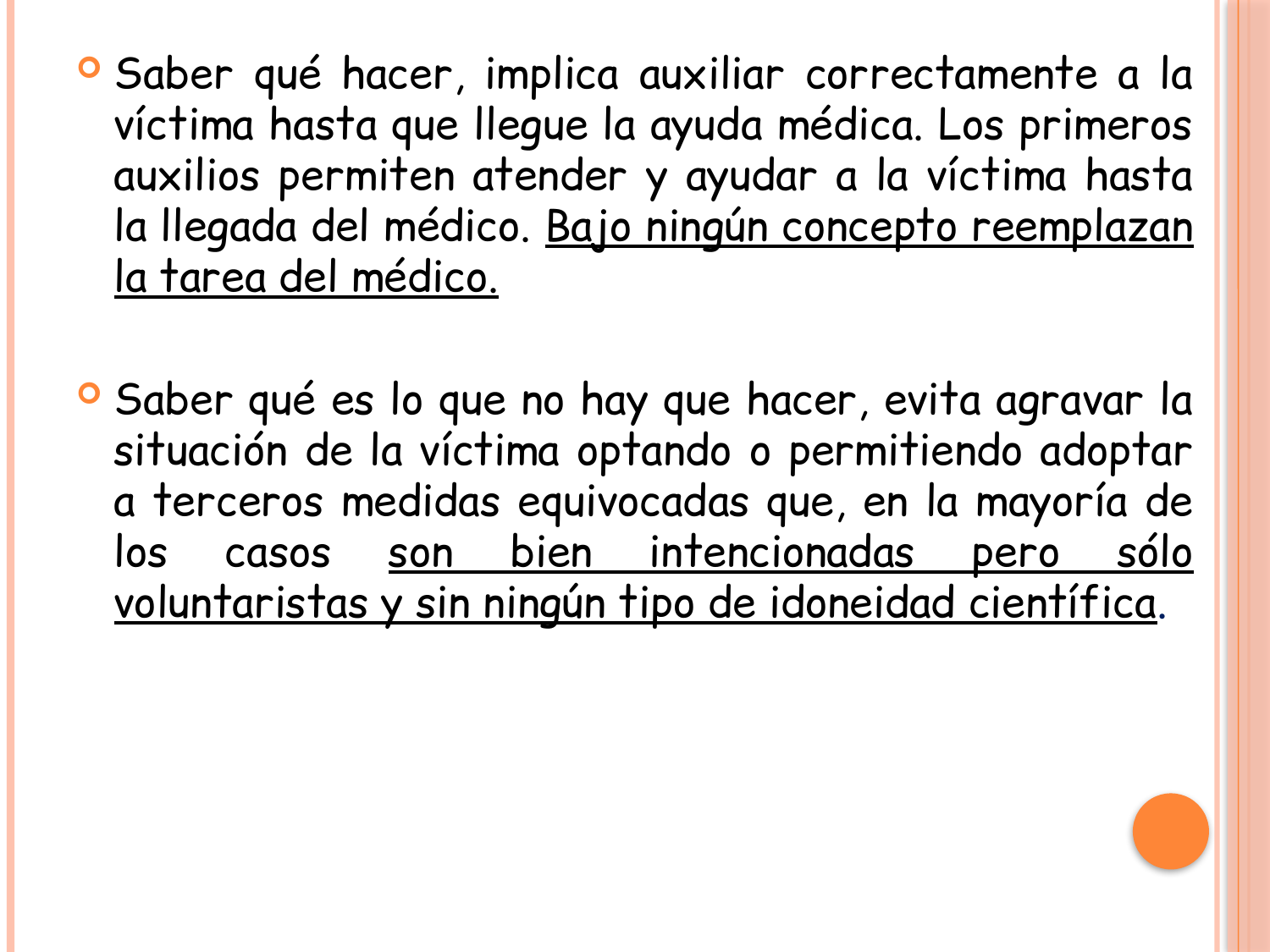

Saber qué hacer, implica auxiliar correctamente a la víctima hasta que llegue la ayuda médica. Los primeros auxilios permiten atender y ayudar a la víctima hasta la llegada del médico. Bajo ningún concepto reemplazan la tarea del médico.

Saber qué es lo que no hay que hacer, evita agravar la situación de la víctima optando o permitiendo adoptar a terceros medidas equivocadas que, en la mayoría de los casos son bien intencionadas pero sólo voluntaristas y sin ningún tipo de idoneidad científica.